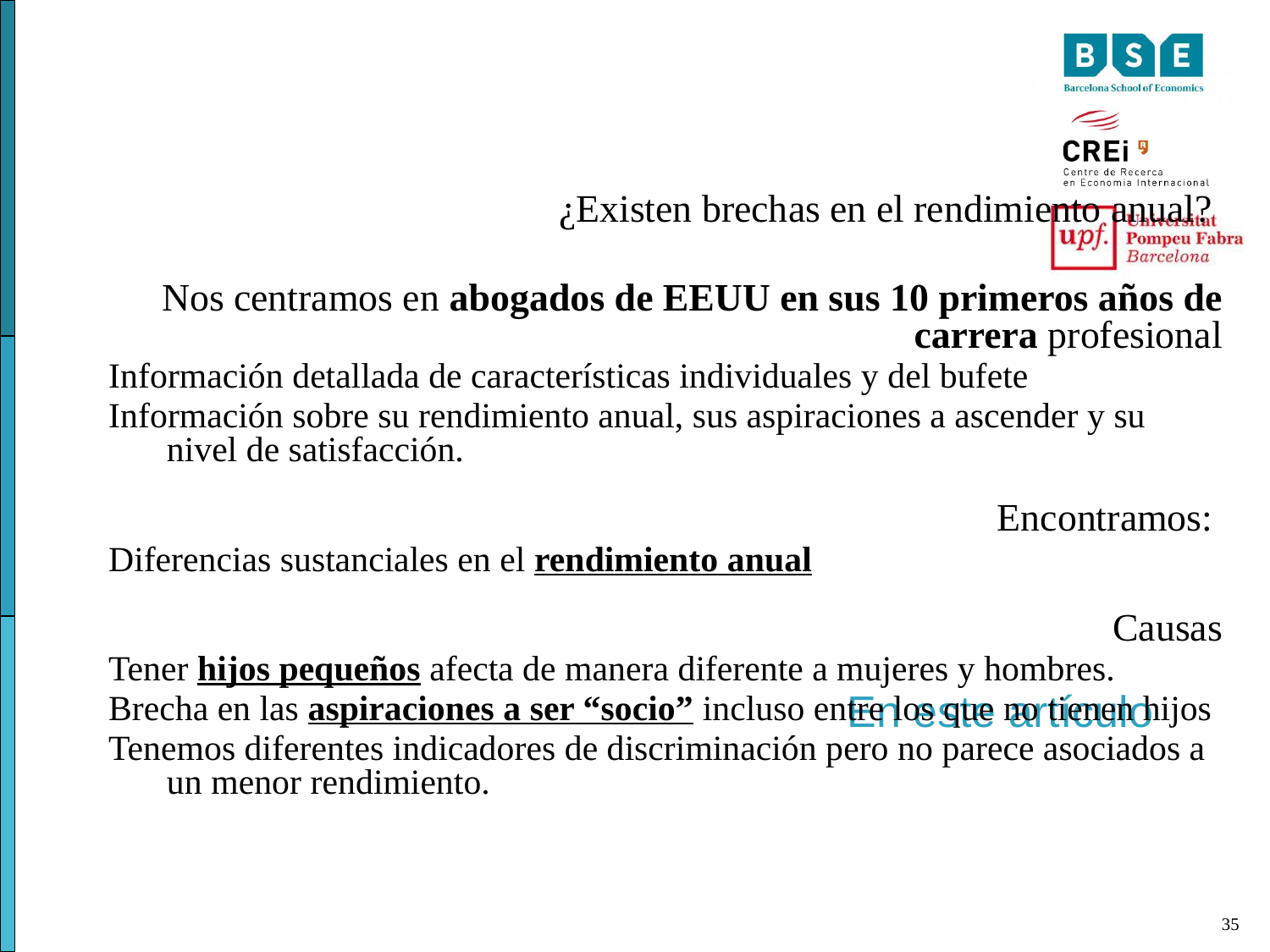

En este artículo
¿Existen brechas en el rendimiento anual?

Nos centramos en abogados de EEUU en sus 10 primeros años de carrera profesional
Información detallada de características individuales y del bufete
Información sobre su rendimiento anual, sus aspiraciones a ascender y su nivel de satisfacción.

Encontramos:
Diferencias sustanciales en el rendimiento anual

Causas
Tener hijos pequeños afecta de manera diferente a mujeres y hombres.
Brecha en las aspiraciones a ser “socio” incluso entre los que no tienen hijos
Tenemos diferentes indicadores de discriminación pero no parece asociados a un menor rendimiento.
35